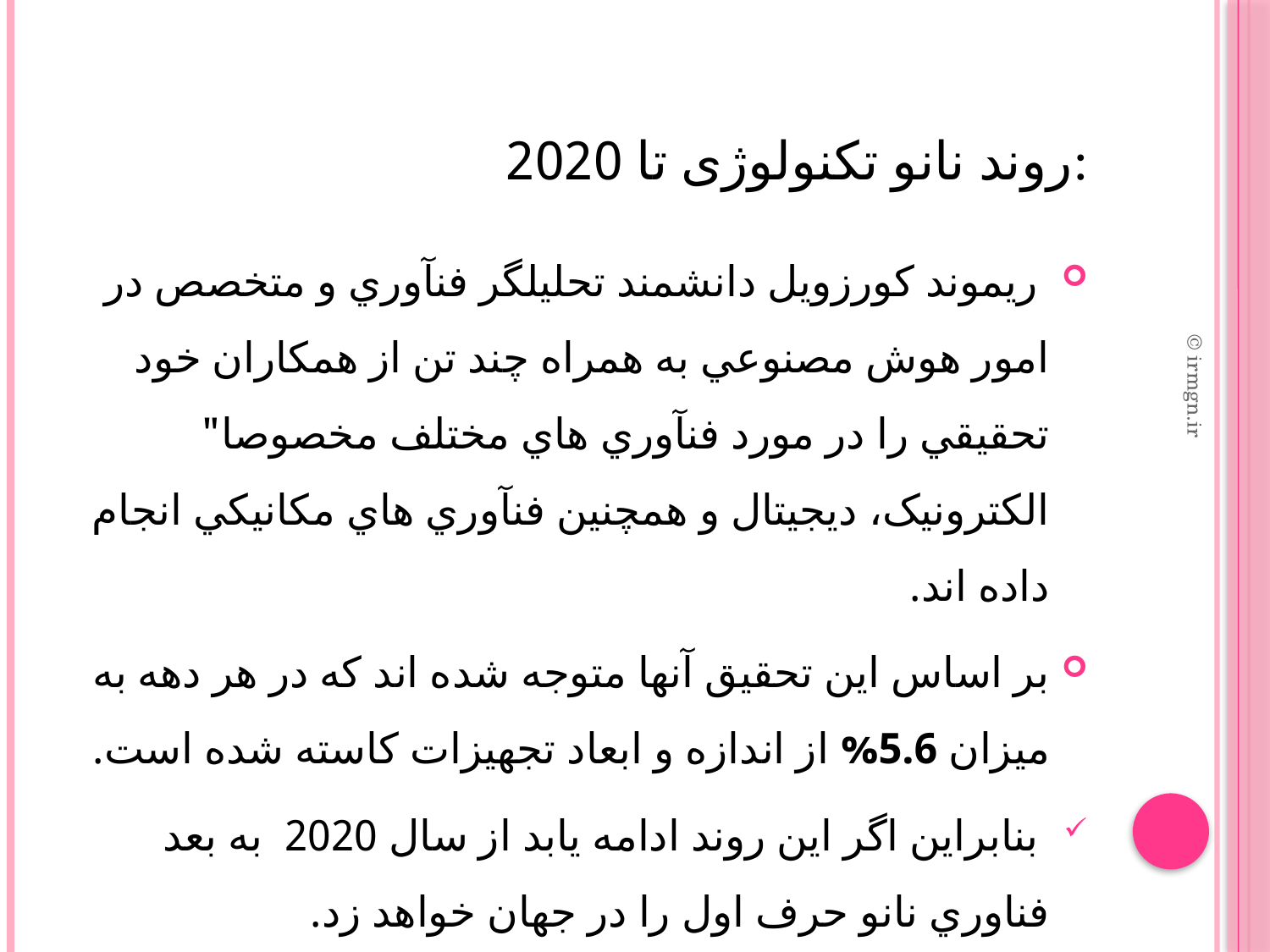

# روند نانو تکنولوژی تا 2020:
 ريموند کورزويل دانشمند تحليلگر فنآوري و متخصص در امور هوش مصنوعي به همراه چند تن از همکاران خود تحقيقي را در مورد فنآوري هاي مختلف مخصوصا" الکترونيک، ديجيتال و همچنين فنآوري هاي مکانيکي انجام داده اند.
بر اساس اين تحقيق آنها متوجه شده اند که در هر دهه به ميزان 5.6% از اندازه و ابعاد تجهيزات کاسته شده است.
 بنابراين اگر اين روند ادامه يابد از سال 2020  به بعد فناوري نانو حرف اول را در جهان خواهد زد.
© irmgn.ir